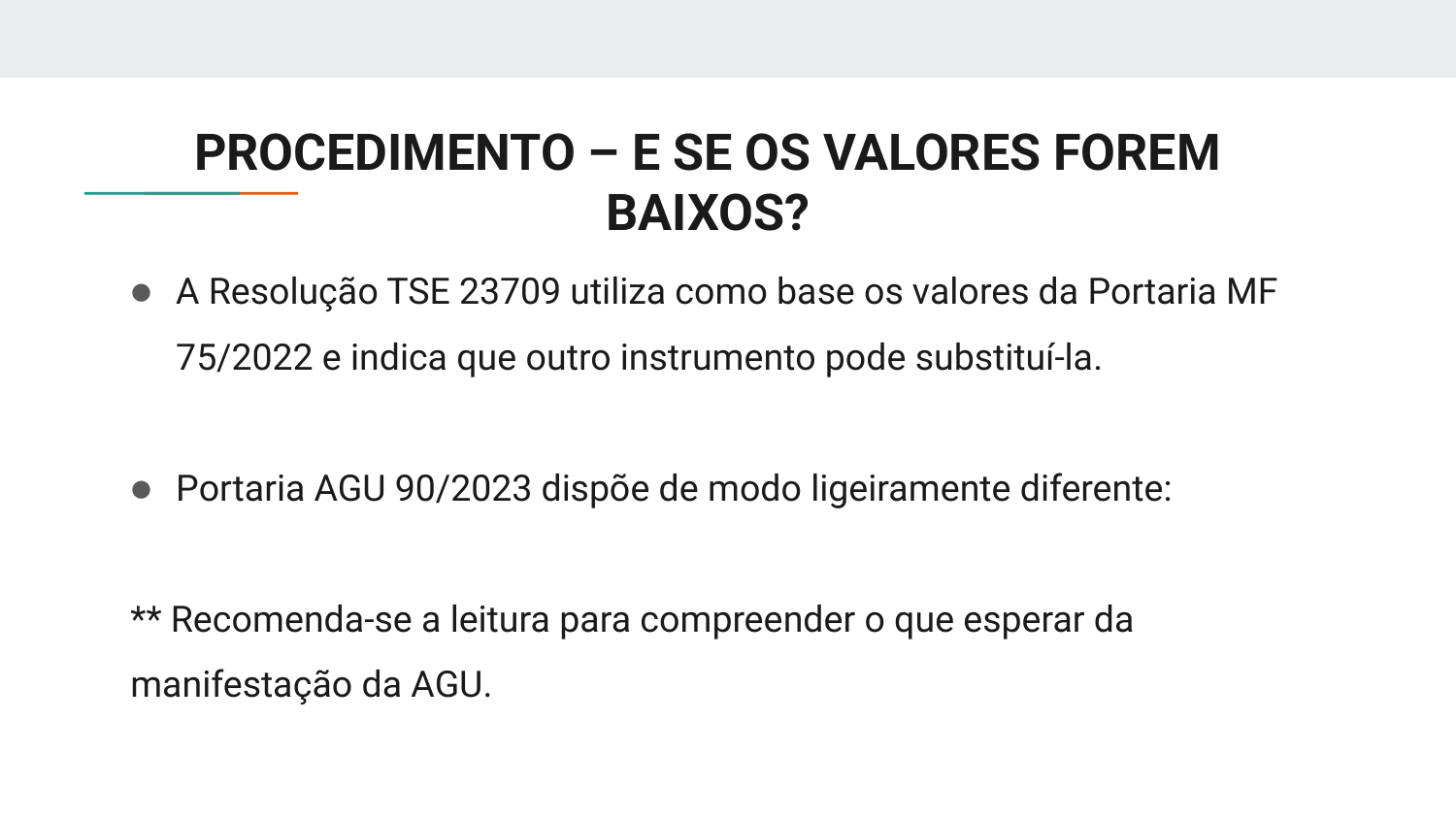

# PROCEDIMENTO – E SE OS VALORES FOREM BAIXOS?
A Resolução TSE 23709 utiliza como base os valores da Portaria MF 75/2022 e indica que outro instrumento pode substituí-la.

Portaria AGU 90/2023 dispõe de modo ligeiramente diferente:

** Recomenda-se a leitura para compreender o que esperar da manifestação da AGU.